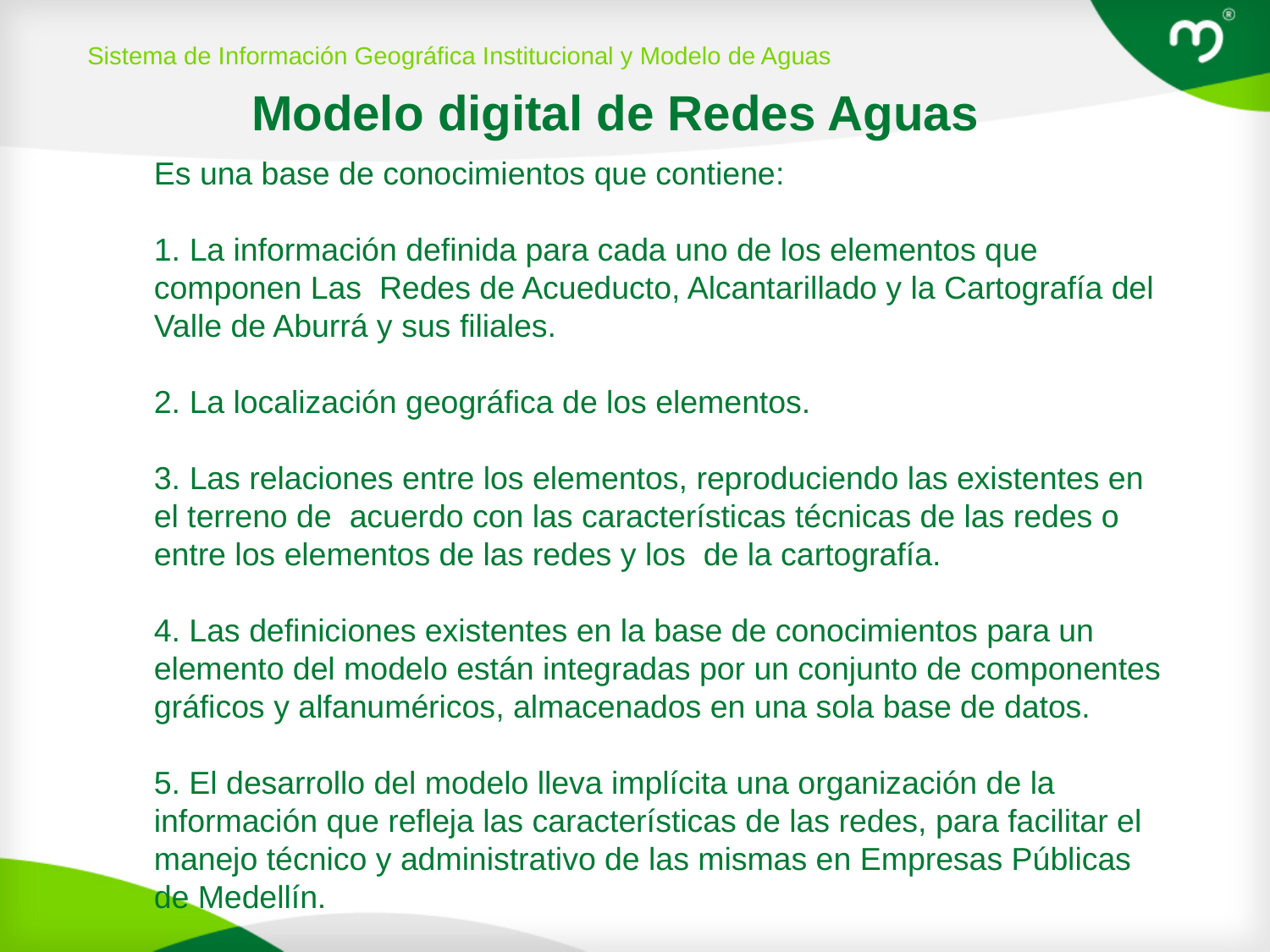

Sistema de Información Geográfica Institucional y Modelo de Aguas
Modelo digital de Redes Aguas
# Es una base de conocimientos que contiene: 1. La información definida para cada uno de los elementos que componen Las  Redes de Acueducto, Alcantarillado y la Cartografía del Valle de Aburrá y sus filiales. 2. La localización geográfica de los elementos. 3. Las relaciones entre los elementos, reproduciendo las existentes en el terreno de  acuerdo con las características técnicas de las redes o entre los elementos de las redes y los  de la cartografía. 4. Las definiciones existentes en la base de conocimientos para un elemento del modelo están integradas por un conjunto de componentes gráficos y alfanuméricos, almacenados en una sola base de datos. 5. El desarrollo del modelo lleva implícita una organización de la información que refleja las características de las redes, para facilitar el manejo técnico y administrativo de las mismas en Empresas Públicas de Medellín.